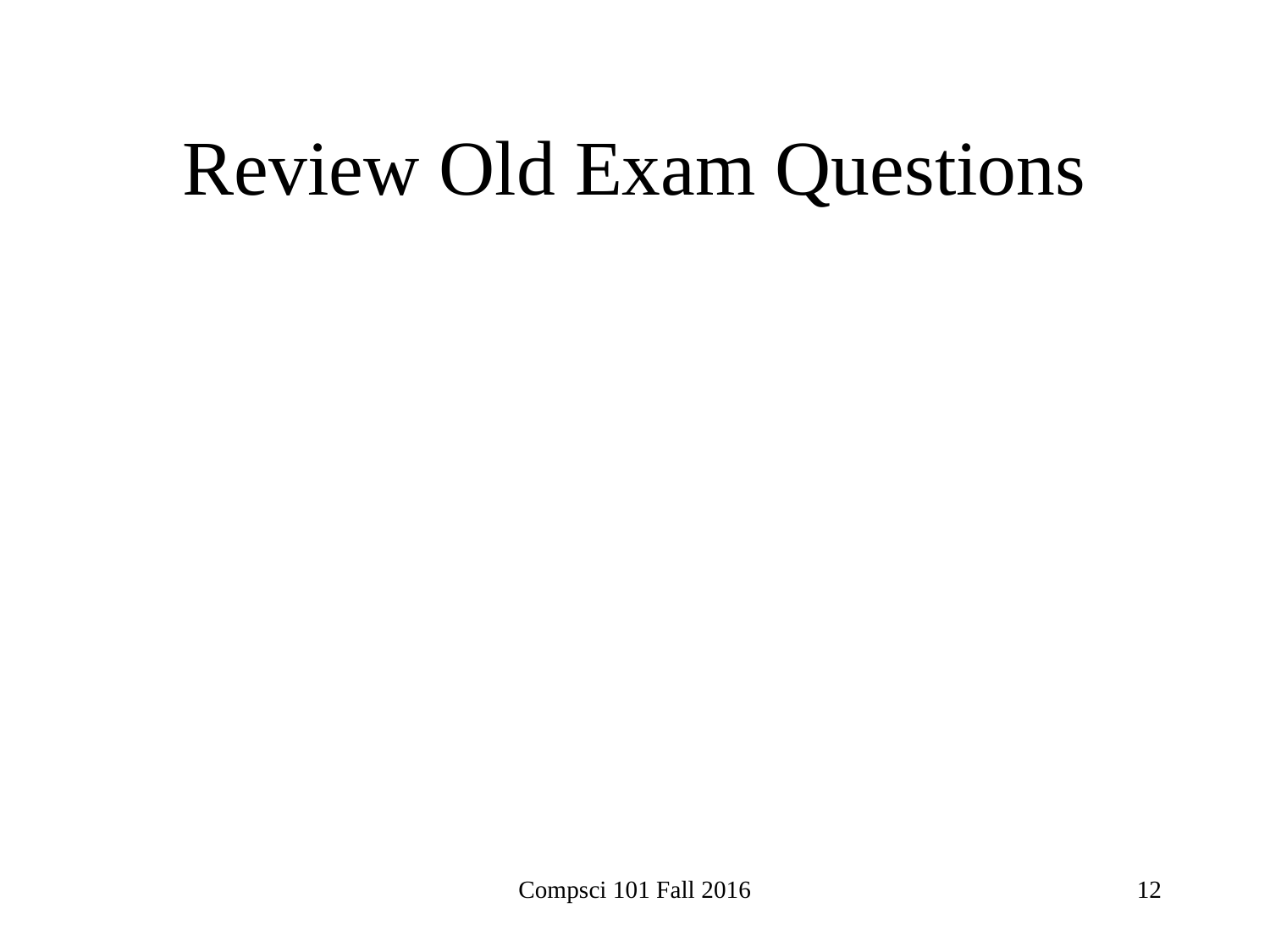

# Review Old Exam Questions

Compsci 101 Fall 2016
12